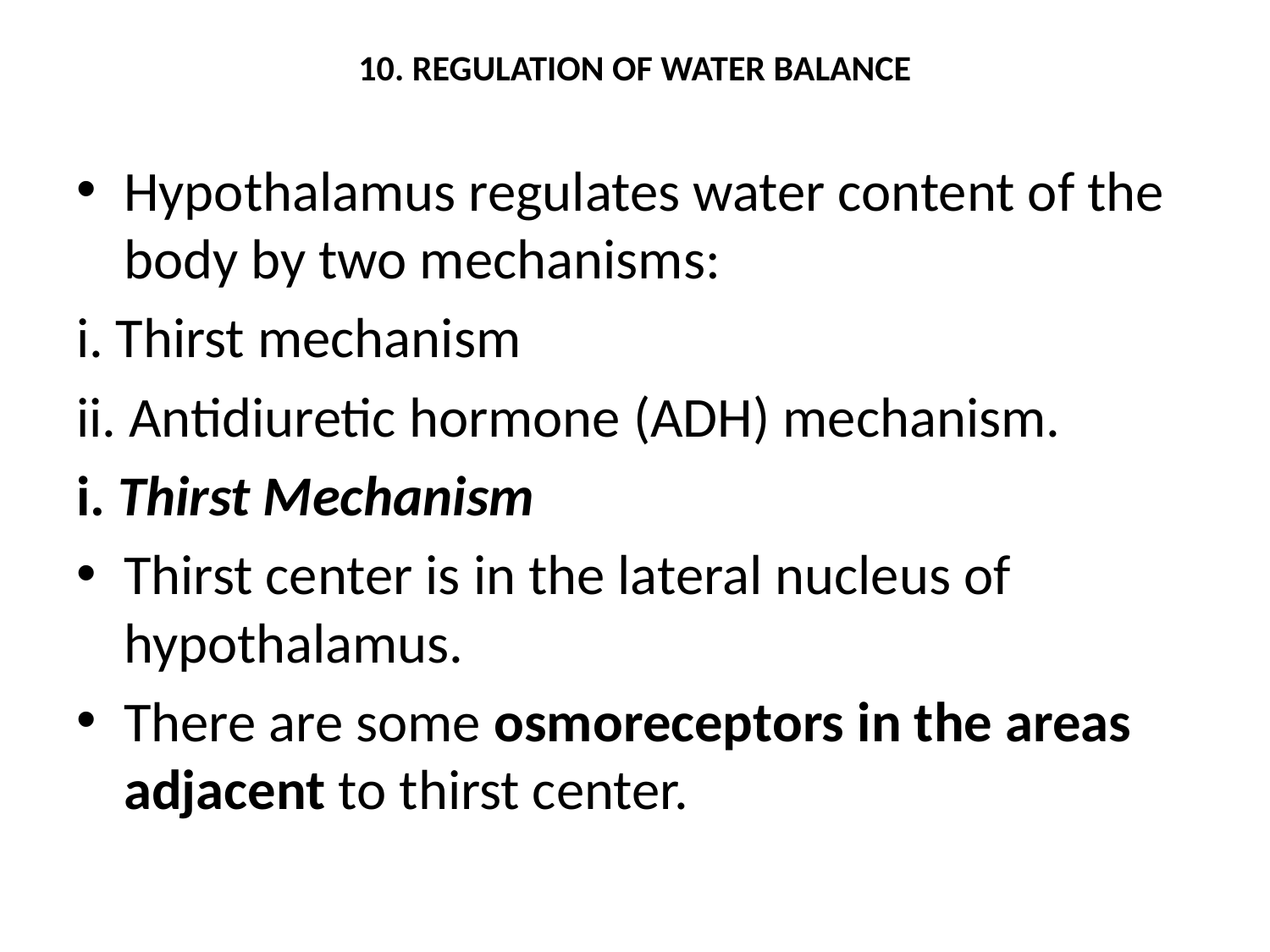

# 10. REGULATION OF WATER BALANCE
Hypothalamus regulates water content of the body by two mechanisms:
i. Thirst mechanism
ii. Antidiuretic hormone (ADH) mechanism.
i. Thirst Mechanism
Thirst center is in the lateral nucleus of hypothalamus.
There are some osmoreceptors in the areas adjacent to thirst center.